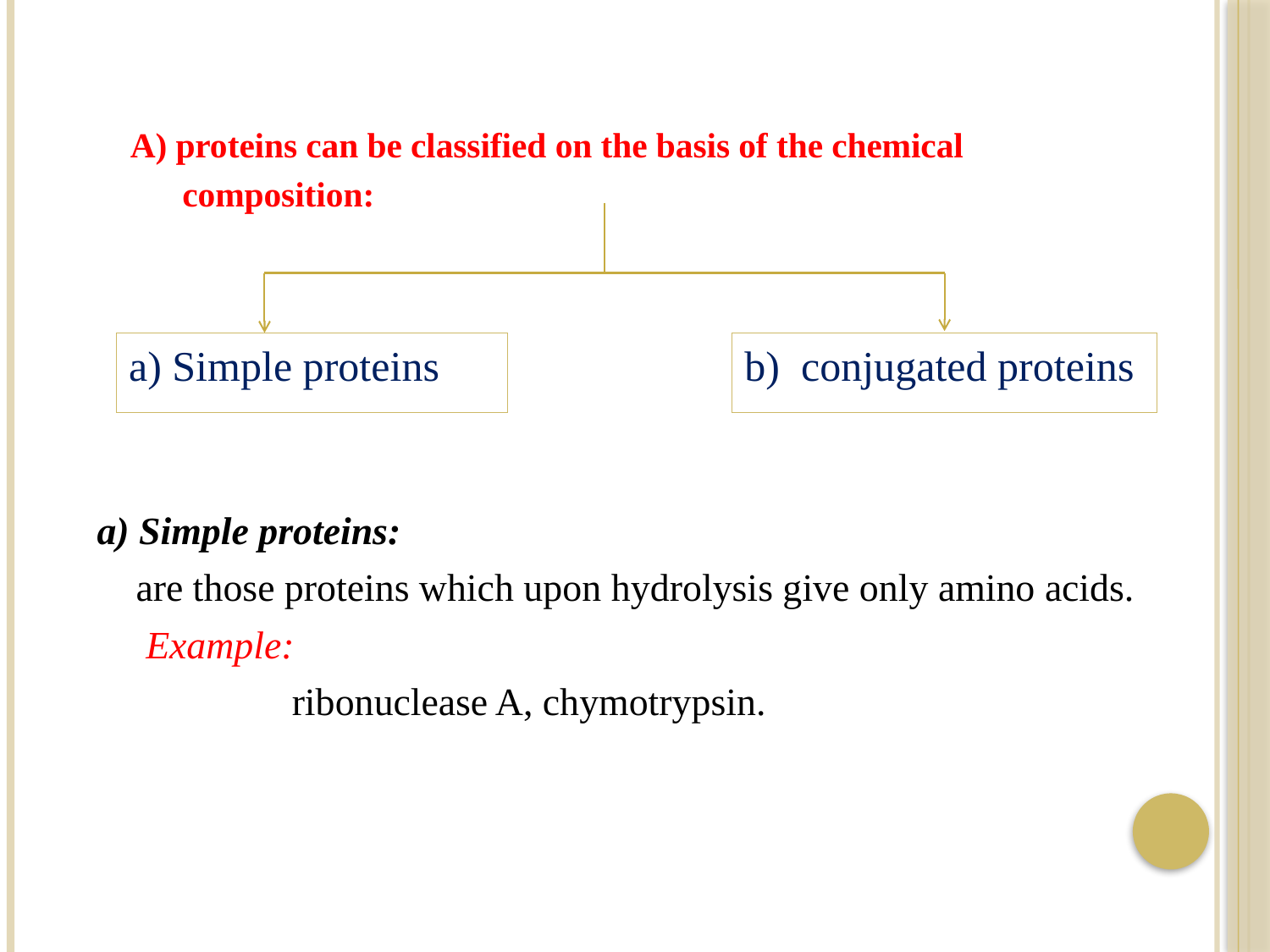

A) proteins can be classified on the basis of the chemical
      composition:
b)  conjugated proteins
a) Simple proteins
a) Simple proteins:
    are those proteins which upon hydrolysis give only amino acids.
     Example:
                    ribonuclease A, chymotrypsin.